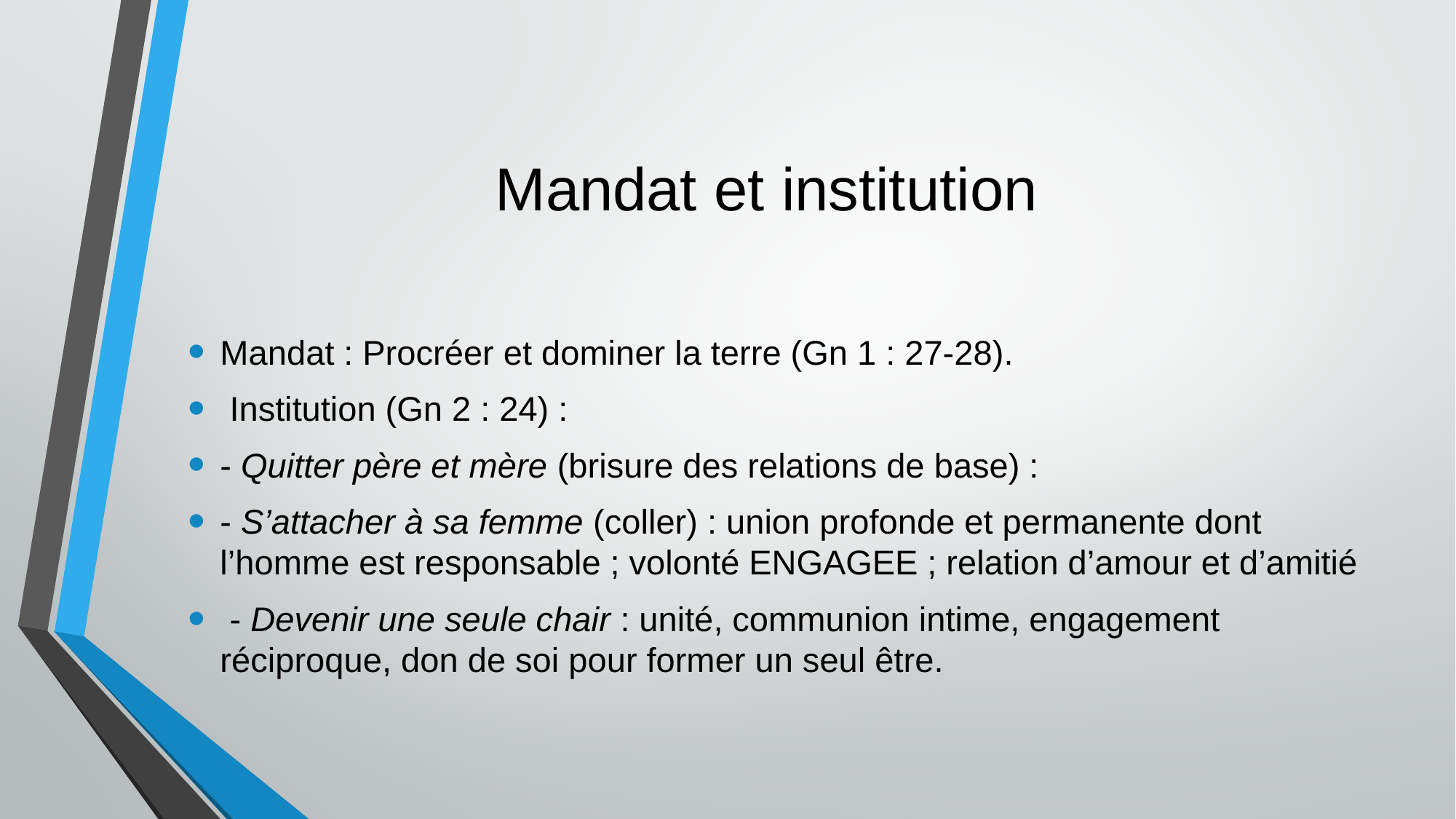

# Mandat et institution
Mandat : Procréer et dominer la terre (Gn 1 : 27-28).
 Institution (Gn 2 : 24) :
- Quitter père et mère (brisure des relations de base) :
- S’attacher à sa femme (coller) : union profonde et permanente dont l’homme est responsable ; volonté ENGAGEE ; relation d’amour et d’amitié
 - Devenir une seule chair : unité, communion intime, engagement réciproque, don de soi pour former un seul être.